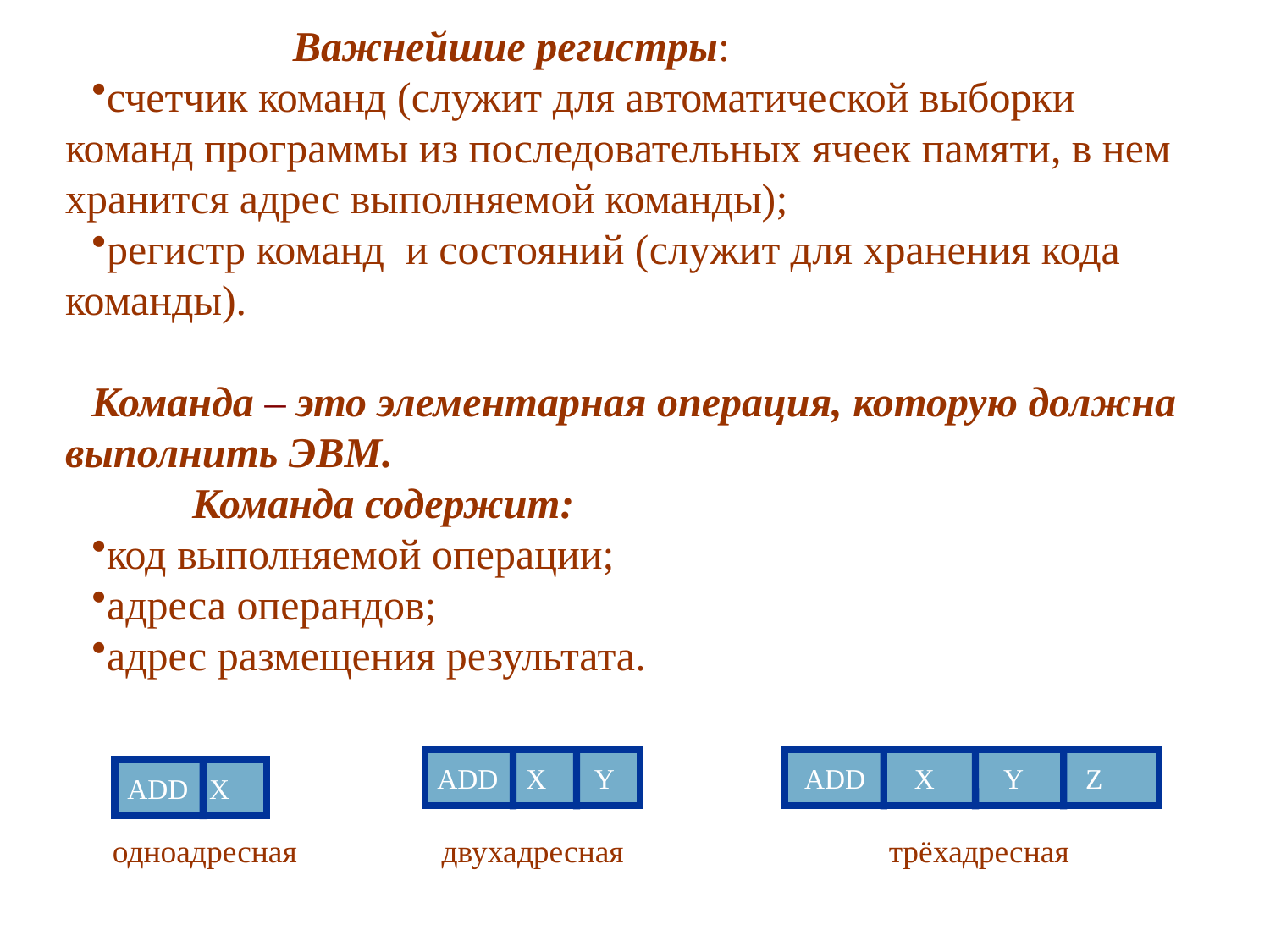

Важнейшие регистры:
счетчик команд (служит для автоматической выборки команд программы из последовательных ячеек памяти, в нем хранится адрес выполняемой команды);
регистр команд  и состояний (служит для хранения кода команды).

Команда – это элементарная операция, которую должна выполнить ЭВМ.
	Команда содержит:
код выполняемой операции;
адреса операндов;
адрес размещения результата.

ADD     X      Y X         Y            Z

   одноадресная                  двухадресная                                 трёхадресная

ADD    X       Y

 ADD       X          Y         Z

ADD   X